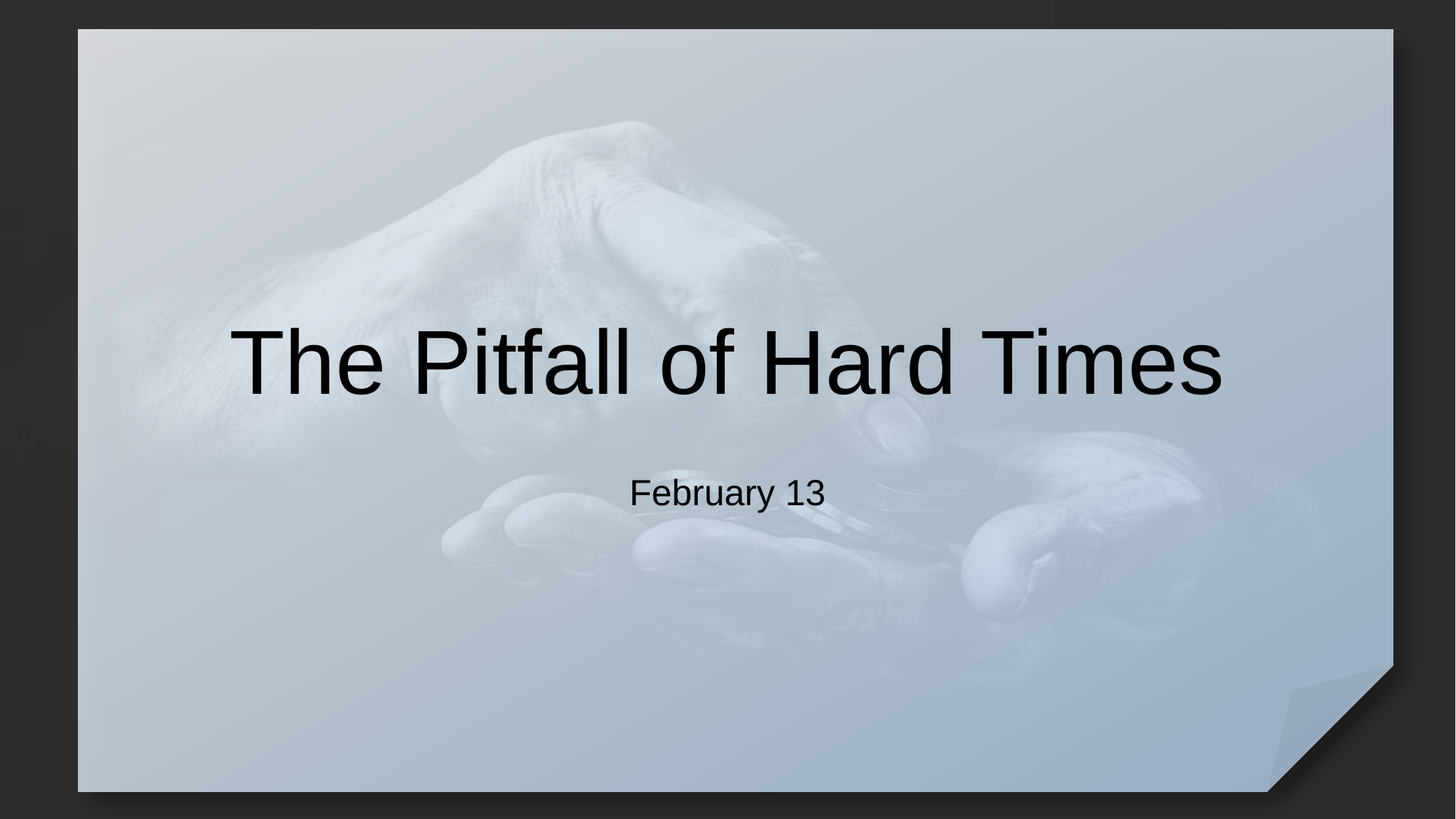

# The Pitfall of Hard Times
February 13